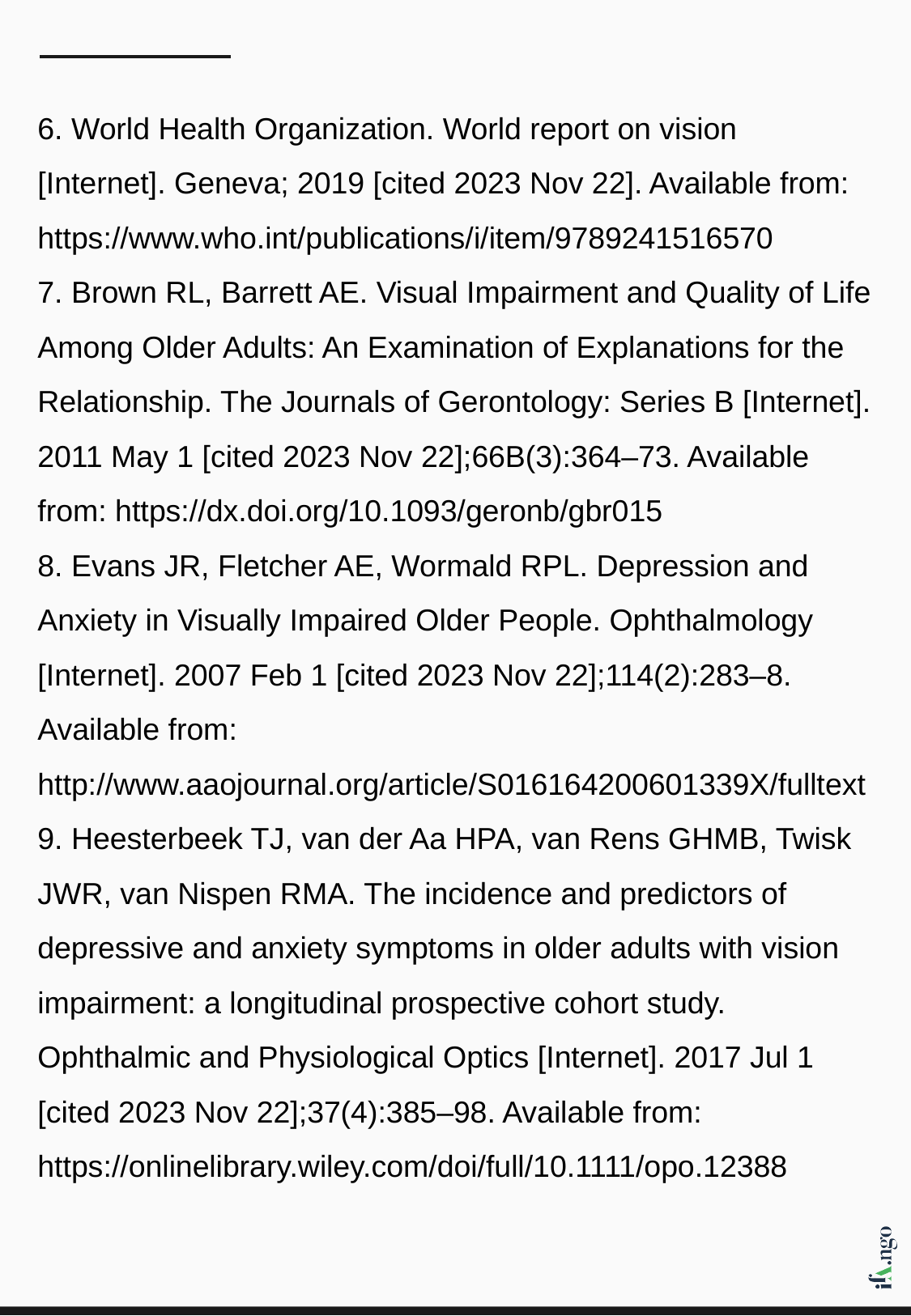

6. World Health Organization. World report on vision [Internet]. Geneva; 2019 [cited 2023 Nov 22]. Available from: https://www.who.int/publications/i/item/9789241516570
7. Brown RL, Barrett AE. Visual Impairment and Quality of Life Among Older Adults: An Examination of Explanations for the Relationship. The Journals of Gerontology: Series B [Internet]. 2011 May 1 [cited 2023 Nov 22];66B(3):364–73. Available from: https://dx.doi.org/10.1093/geronb/gbr015
8. Evans JR, Fletcher AE, Wormald RPL. Depression and Anxiety in Visually Impaired Older People. Ophthalmology [Internet]. 2007 Feb 1 [cited 2023 Nov 22];114(2):283–8. Available from: http://www.aaojournal.org/article/S016164200601339X/fulltext
9. Heesterbeek TJ, van der Aa HPA, van Rens GHMB, Twisk JWR, van Nispen RMA. The incidence and predictors of depressive and anxiety symptoms in older adults with vision impairment: a longitudinal prospective cohort study. Ophthalmic and Physiological Optics [Internet]. 2017 Jul 1 [cited 2023 Nov 22];37(4):385–98. Available from: https://onlinelibrary.wiley.com/doi/full/10.1111/opo.12388